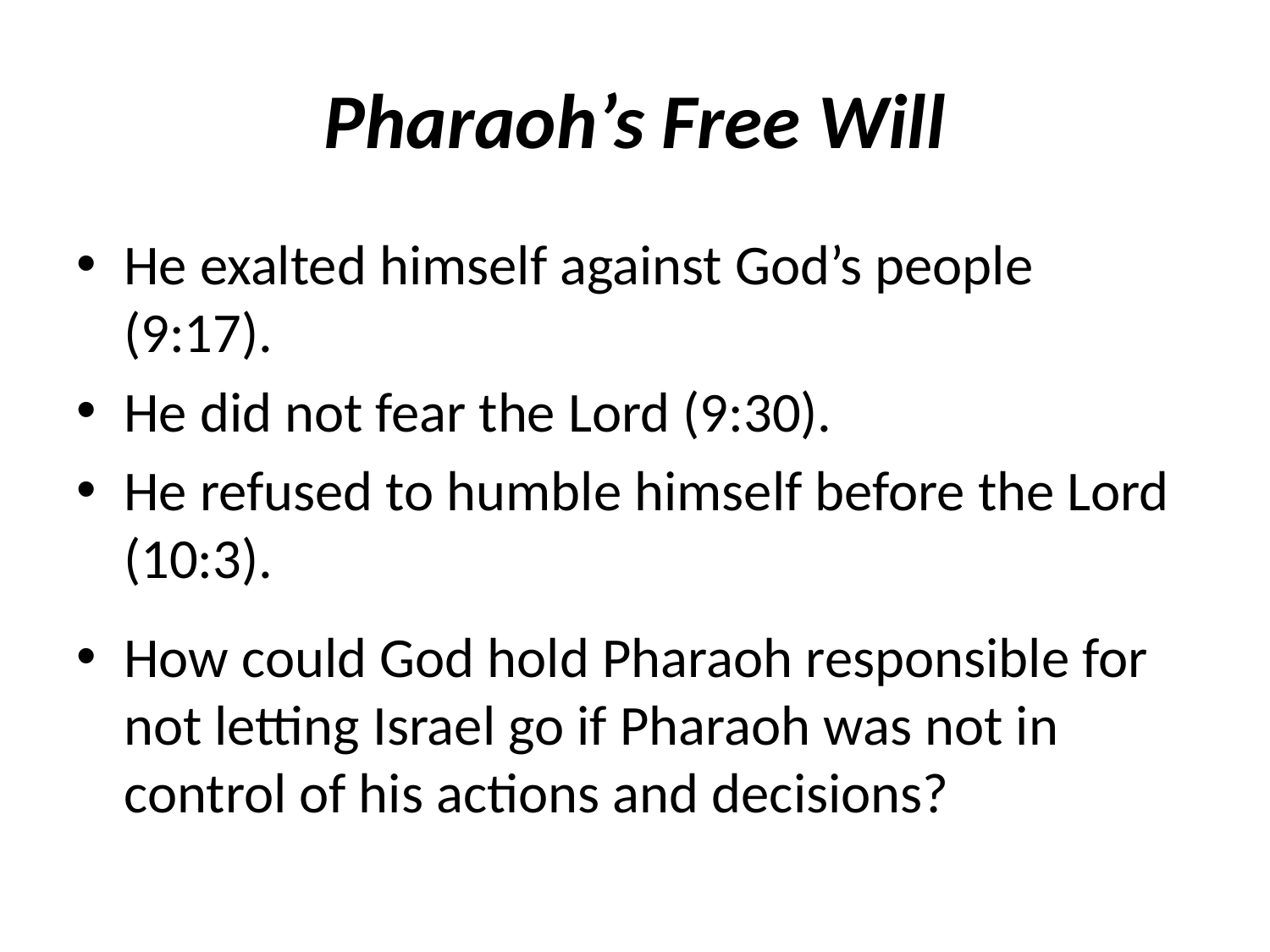

# Pharaoh’s Free Will
He exalted himself against God’s people (9:17).
He did not fear the Lord (9:30).
He refused to humble himself before the Lord (10:3).

How could God hold Pharaoh responsible for not letting Israel go if Pharaoh was not in control of his actions and decisions?